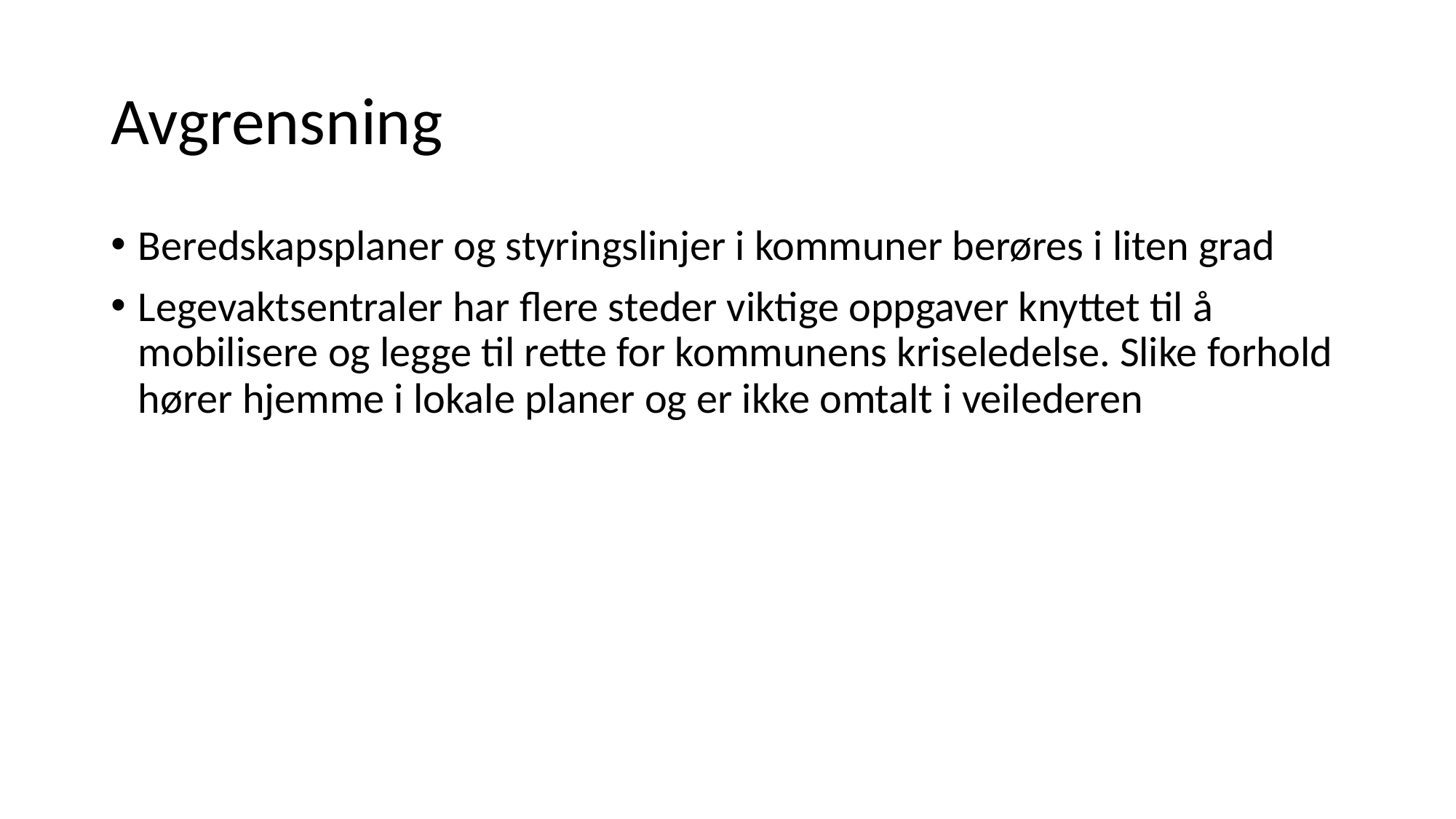

# Avgrensning
Beredskapsplaner og styringslinjer i kommuner berøres i liten grad
Legevaktsentraler har flere steder viktige oppgaver knyttet til å mobilisere og legge til rette for kommunens kriseledelse. Slike forhold hører hjemme i lokale planer og er ikke omtalt i veilederen